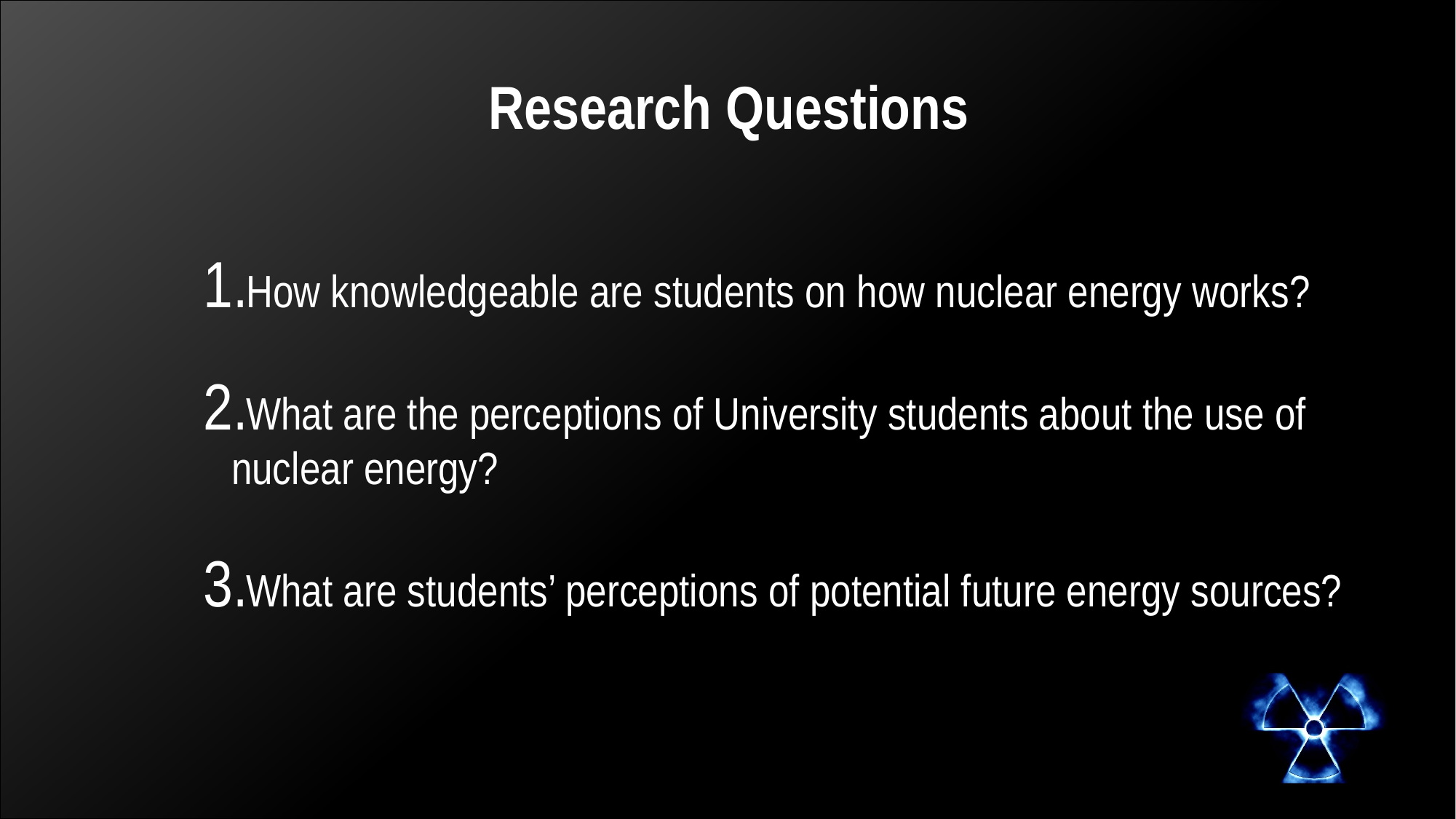

# Research Questions
 How knowledgeable are students on how nuclear energy works?

 What are the perceptions of University students about the use of nuclear energy?

 What are students’ perceptions of potential future energy sources?